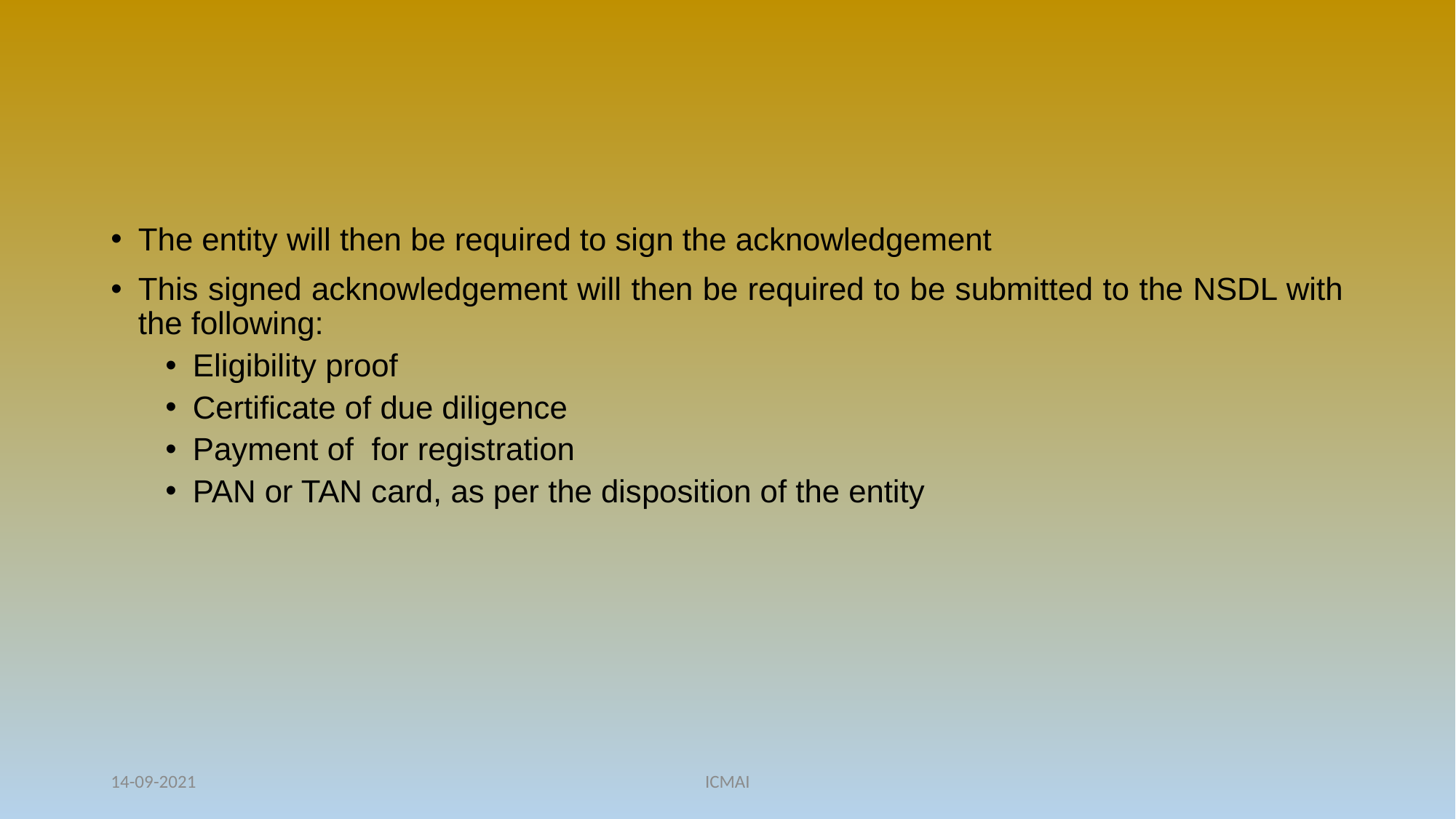

The entity will then be required to sign the acknowledgement
This signed acknowledgement will then be required to be submitted to the NSDL with the following:
Eligibility proof
Certificate of due diligence
Payment of  for registration
PAN or TAN card, as per the disposition of the entity

14-09-2021
ICMAI